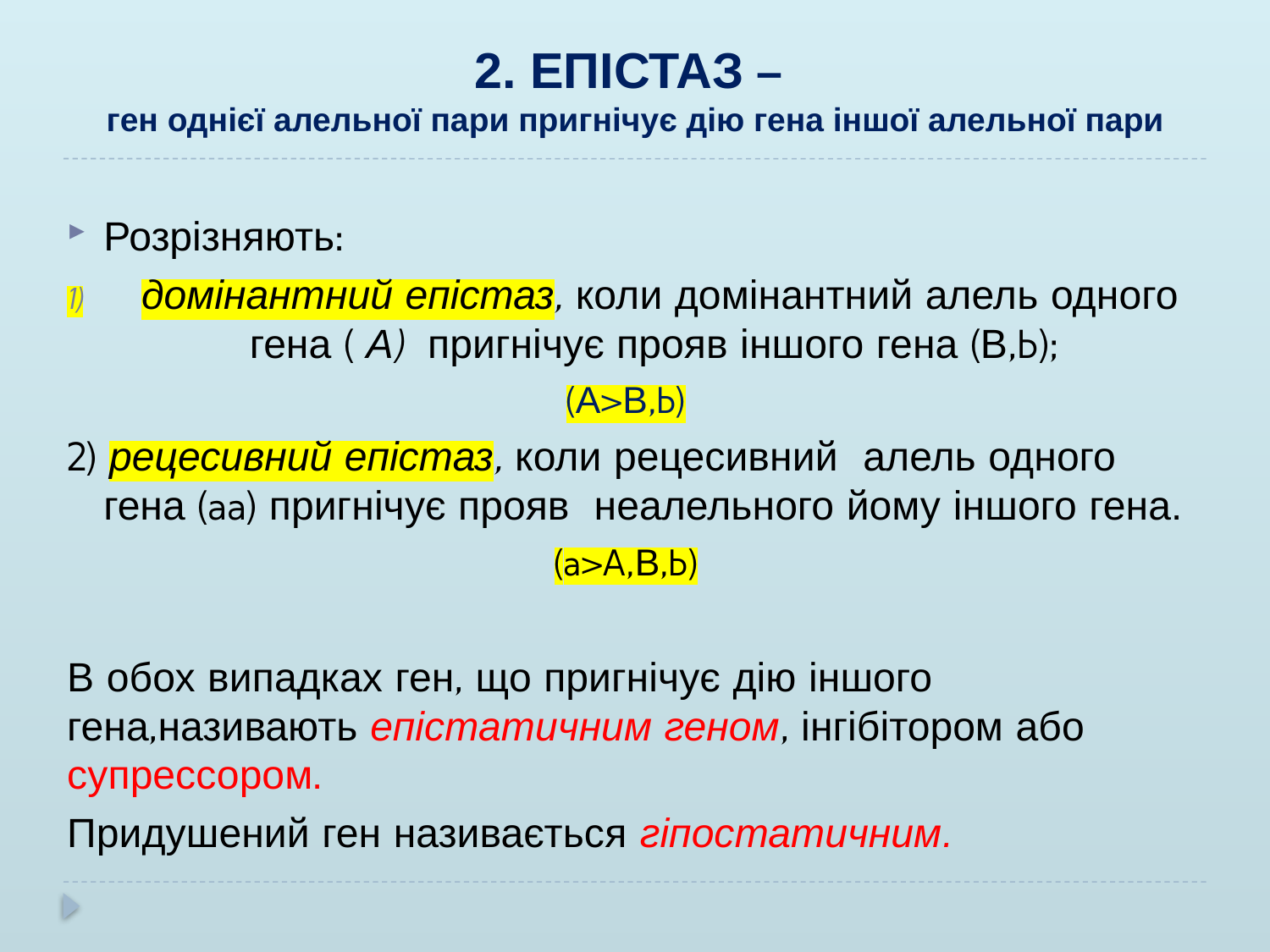

2. ЕПІСТАЗ –
ген однієї алельної пари пригнічує дію гена іншої алельної пари
Розрізняють:
домінантний епістаз, коли домінантний алель одного гена ( А)  пригнічує прояв іншого гена (В,b);
(А>В,b)
2) рецесивний епістаз, коли рецесивний  алель одного гена (aa) пригнічує прояв  неалельного йому іншого гена.
(a>A,В,b)

В обох випадках ген, що пригнічує дію іншого гена,називають епістатичним геном, інгібітором або супрессором.
Придушений ген називається гіпостатичним.